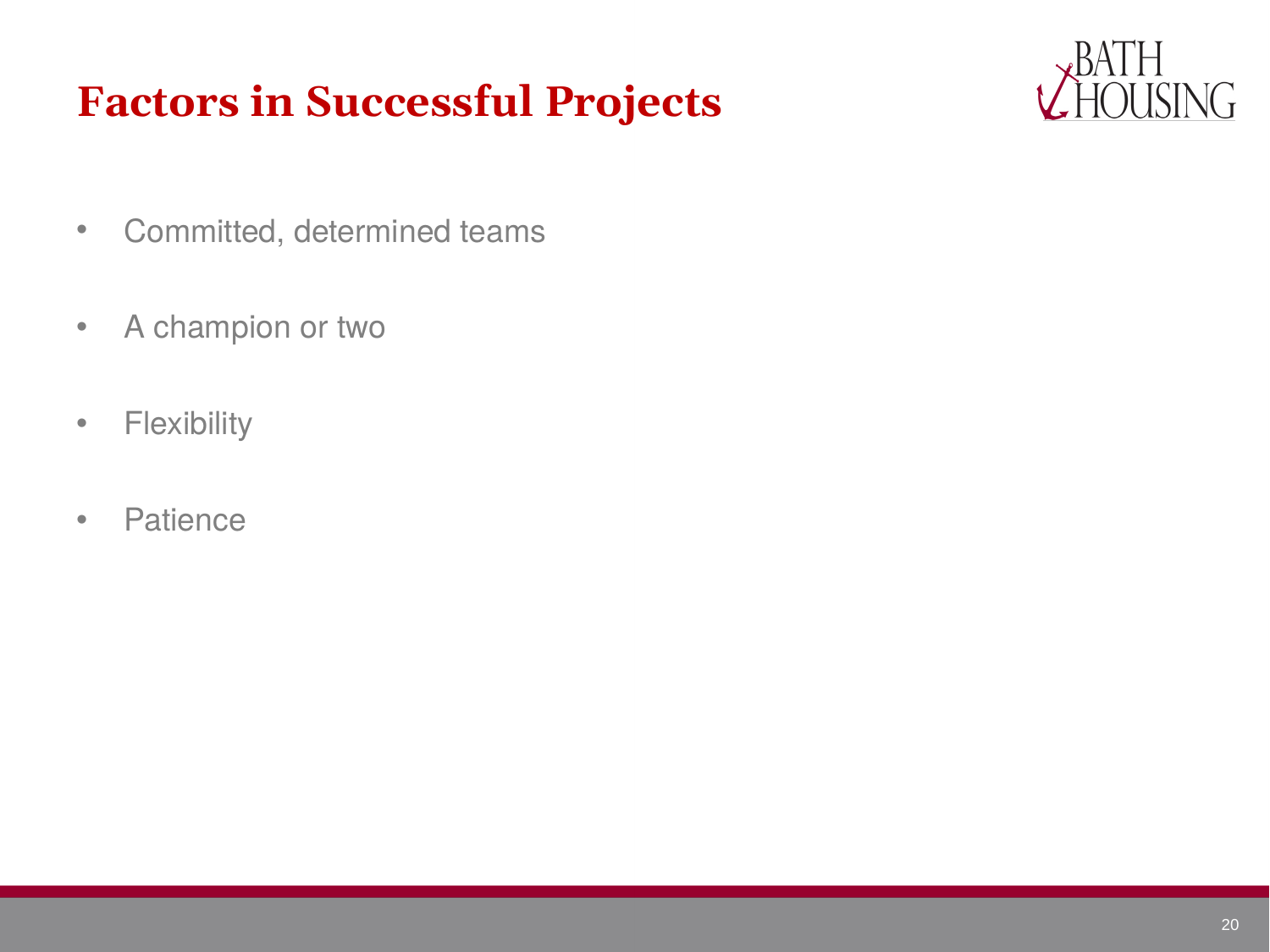

# Factors in Successful Projects
Committed, determined teams

A champion or two

Flexibility

Patience

20